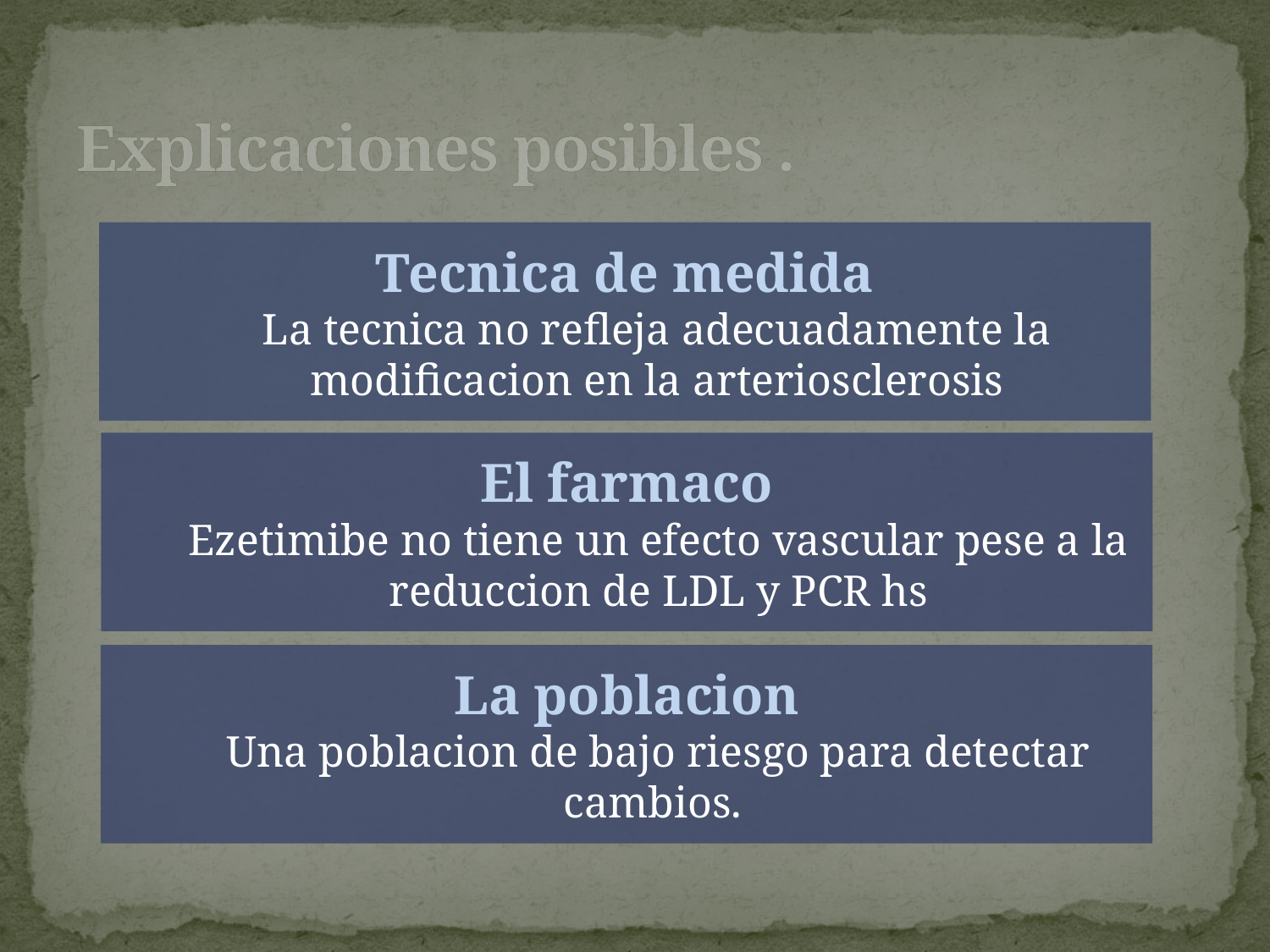

Explicaciones posibles .
Tecnica de medida
La tecnica no refleja adecuadamente la modificacion en la arteriosclerosis
El farmaco
Ezetimibe no tiene un efecto vascular pese a la reduccion de LDL y PCR hs
La poblacion
Una poblacion de bajo riesgo para detectar cambios.